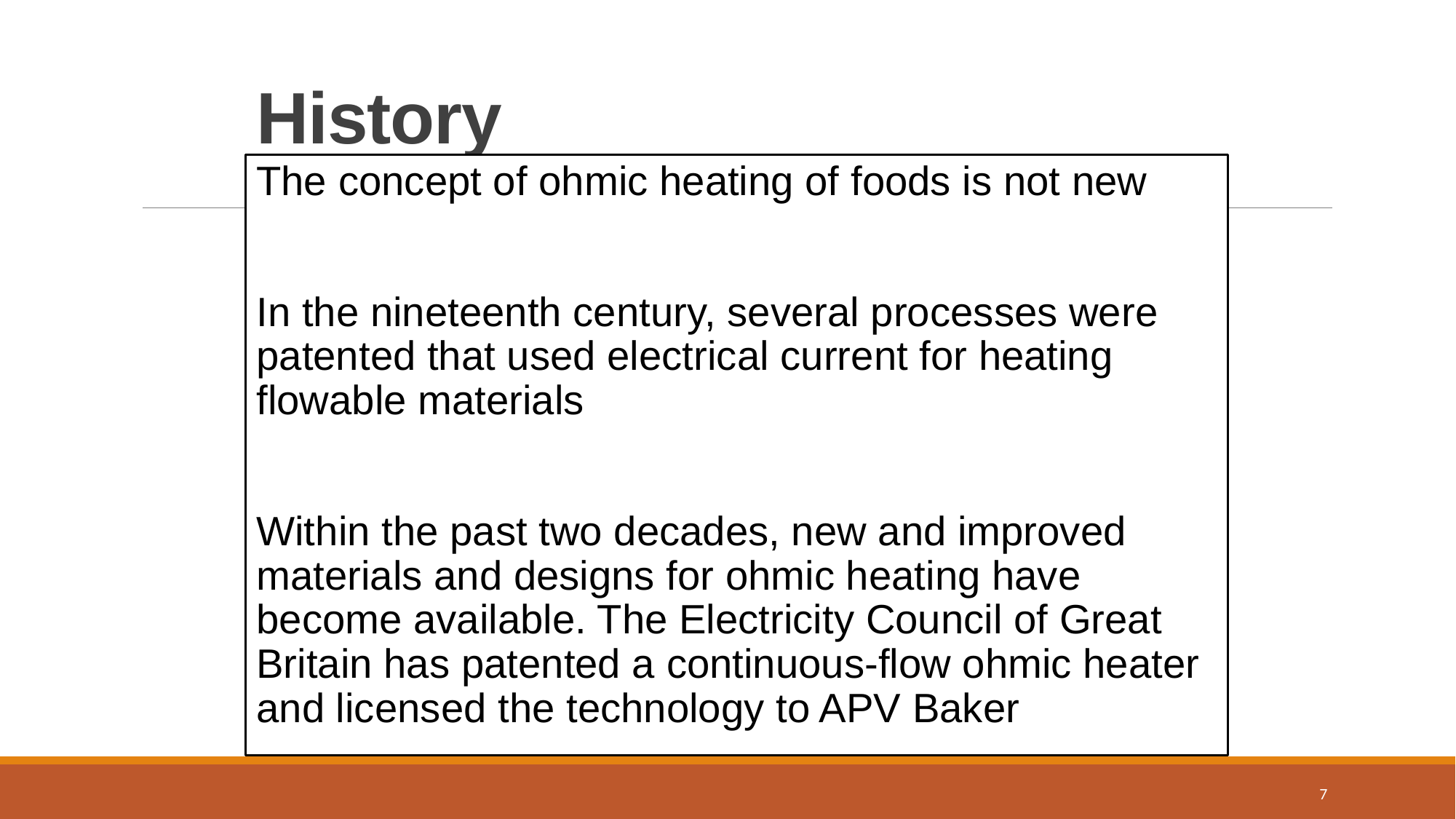

# History
The concept of ohmic heating of foods is not new

In the nineteenth century, several processes were patented that used electrical current for heating flowable materials

Within the past two decades, new and improved materials and designs for ohmic heating have become available. The Electricity Council of Great Britain has patented a continuous-flow ohmic heater and licensed the technology to APV Baker
7